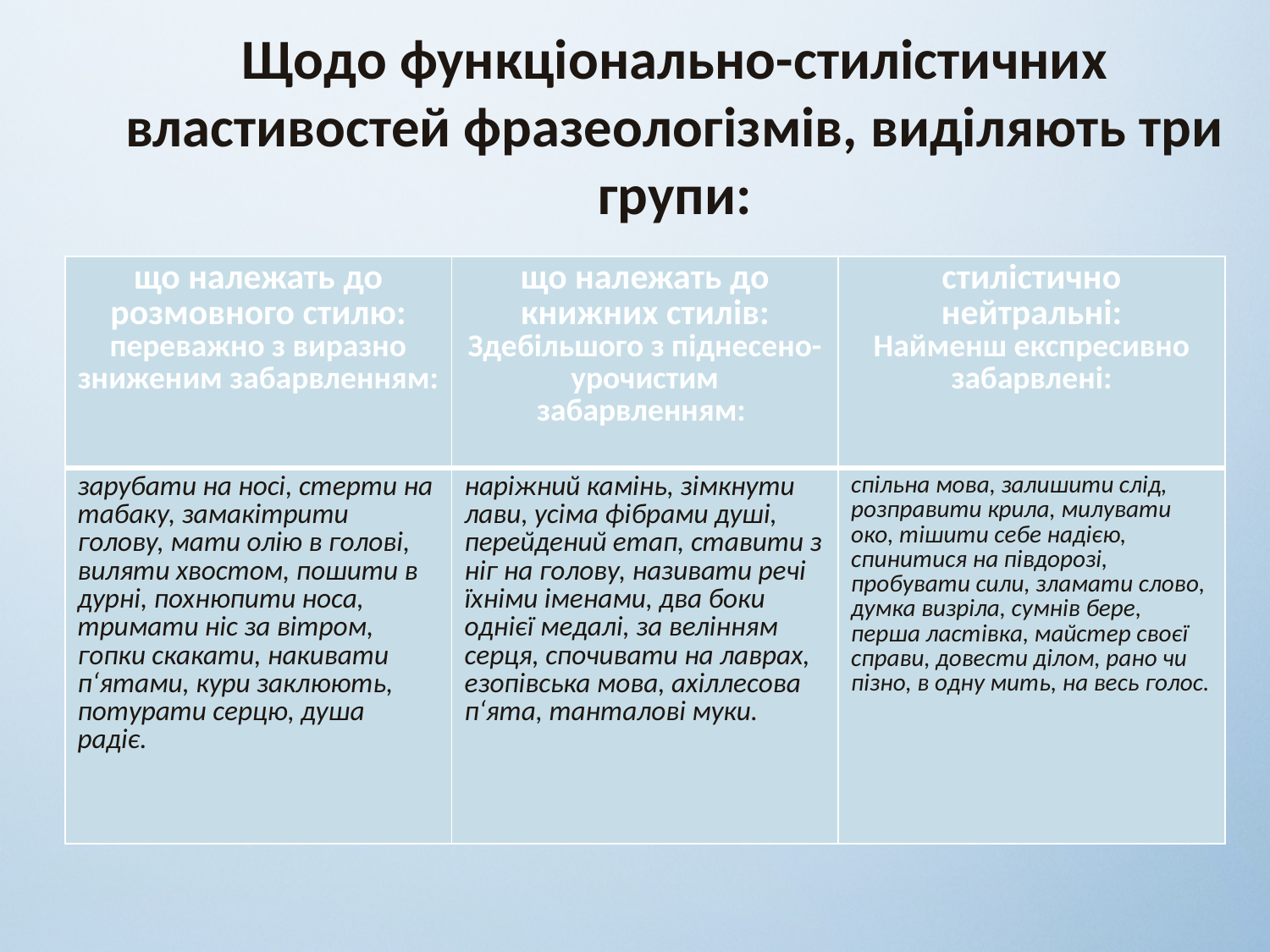

Щодо функціонально-стилістичних властивостей фразеологізмів, виділяють три групи:
| що належать до розмовного стилю: переважно з виразно зниженим забарвленням: | що належать до книжних стилів: Здебільшого з піднесено-урочистим забарвленням: | стилістично нейтральні: Найменш експресивно забарвлені: |
| --- | --- | --- |
| зарубати на носі, стерти на табаку, замакітрити голову, мати олію в голові, виляти хвостом, пошити в дурні, похнюпити носа, тримати ніс за вітром, гопки скакати, накивати п‘ятами, кури заклюють, потурати серцю, душа радіє. | наріжний камінь, зімкнути лави, усіма фібрами душі, перейдений етап, ставити з ніг на голову, називати речі їхніми іменами, два боки однієї медалі, за велінням серця, спочивати на лаврах, езопівська мова, ахіллесова п‘ята, танталові муки. | спільна мова, залишити слід, розправити крила, милувати око, тішити себе надією, спинитися на півдорозі, пробувати сили, зламати слово, думка визріла, сумнів бере, перша ластівка, майстер своєї справи, довести ділом, рано чи пізно, в одну мить, на весь голос. |